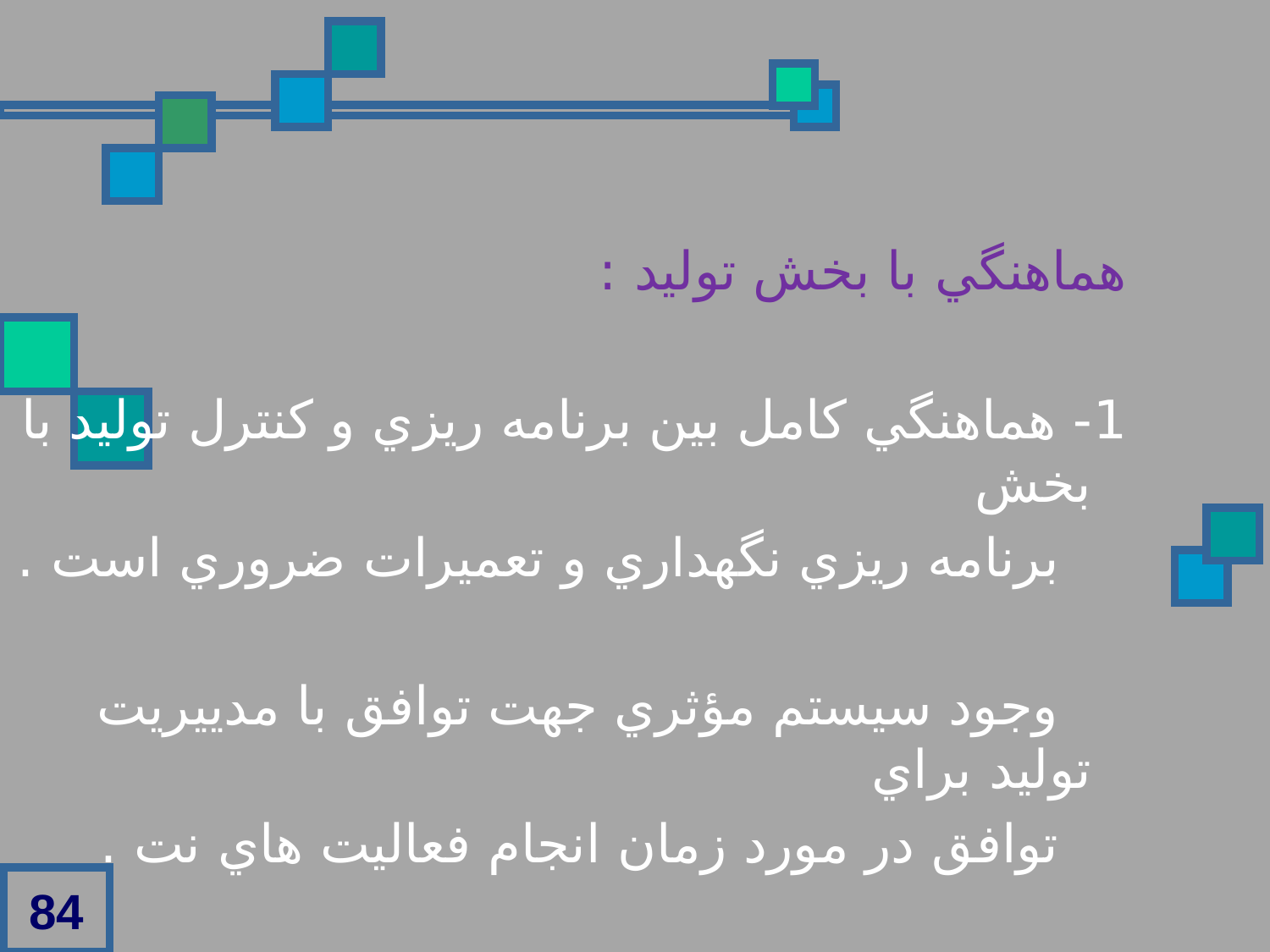

هماهنگي با بخش توليد :

1- هماهنگي کامل بين برنامه ريزي و کنترل توليد با بخش
    برنامه ريزي نگهداري و تعميرات ضروري است .

    وجود سيستم مؤثري جهت توافق با مدييريت توليد براي
    توافق در مورد زمان انجام فعاليت هاي نت .
84